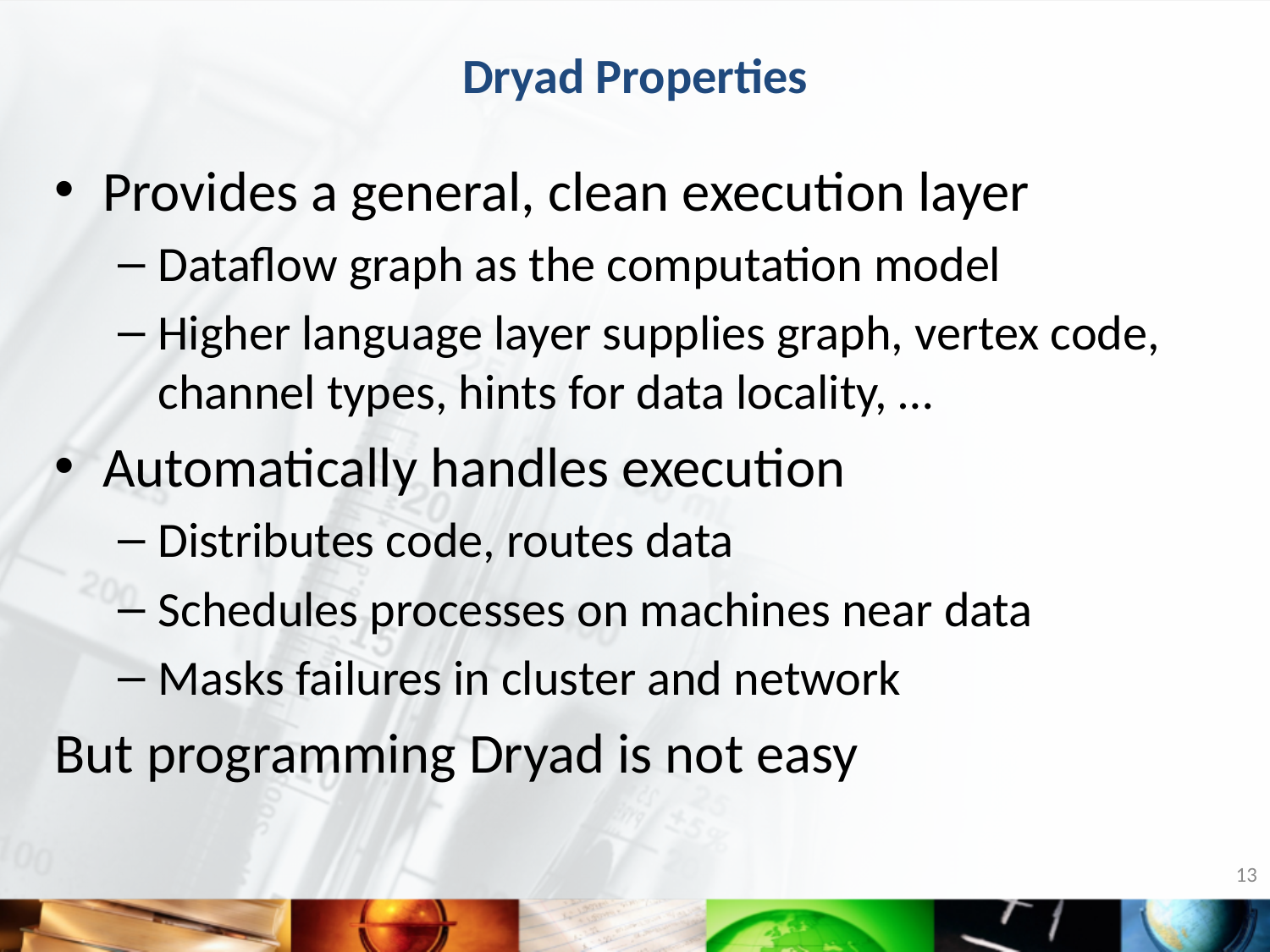

# Dryad Properties
Provides a general, clean execution layer
Dataflow graph as the computation model
Higher language layer supplies graph, vertex code, channel types, hints for data locality, …
Automatically handles execution
Distributes code, routes data
Schedules processes on machines near data
Masks failures in cluster and network
But programming Dryad is not easy

13